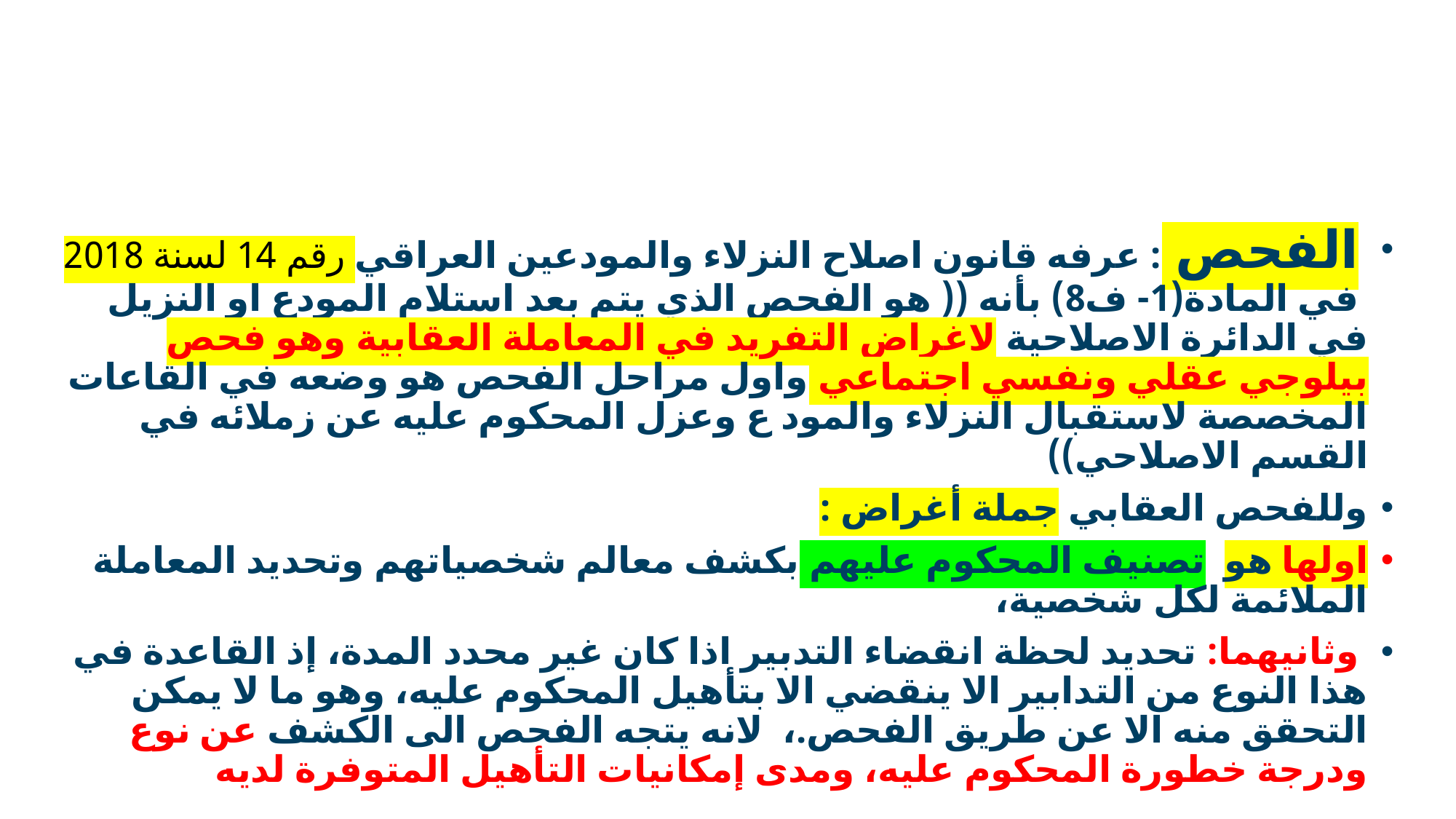

#
 الفحص : عرفه قانون اصلاح النزلاء والمودعين العراقي رقم 14 لسنة 2018  في المادة(1- ف8) بأنه (( هو الفحص الذي يتم بعد استلام المودع او النزيل في الدائرة الاصلاحية لاغراض التفريد في المعاملة العقابية وهو فحص بيلوجي عقلي ونفسي اجتماعي واول مراحل الفحص هو وضعه في القاعات المخصصة لاستقبال النزلاء والمود ع وعزل المحكوم عليه عن زملائه في القسم الاصلاحي))
وللفحص العقابي جملة أغراض :
اولها هو  تصنيف المحكوم عليهم بكشف معالم شخصياتهم وتحديد المعاملة الملائمة لكل شخصية،
 وثانيهما: تحديد لحظة انقضاء التدبير اذا كان غير محدد المدة، إذ القاعدة في هذا النوع من التدابير الا ينقضي الا بتأهيل المحكوم عليه، وهو ما لا يمكن التحقق منه الا عن طريق الفحص.،  لانه يتجه الفحص الى الكشف عن نوع ودرجة خطورة المحكوم عليه، ومدى إمكانيات التأهيل المتوفرة لديه